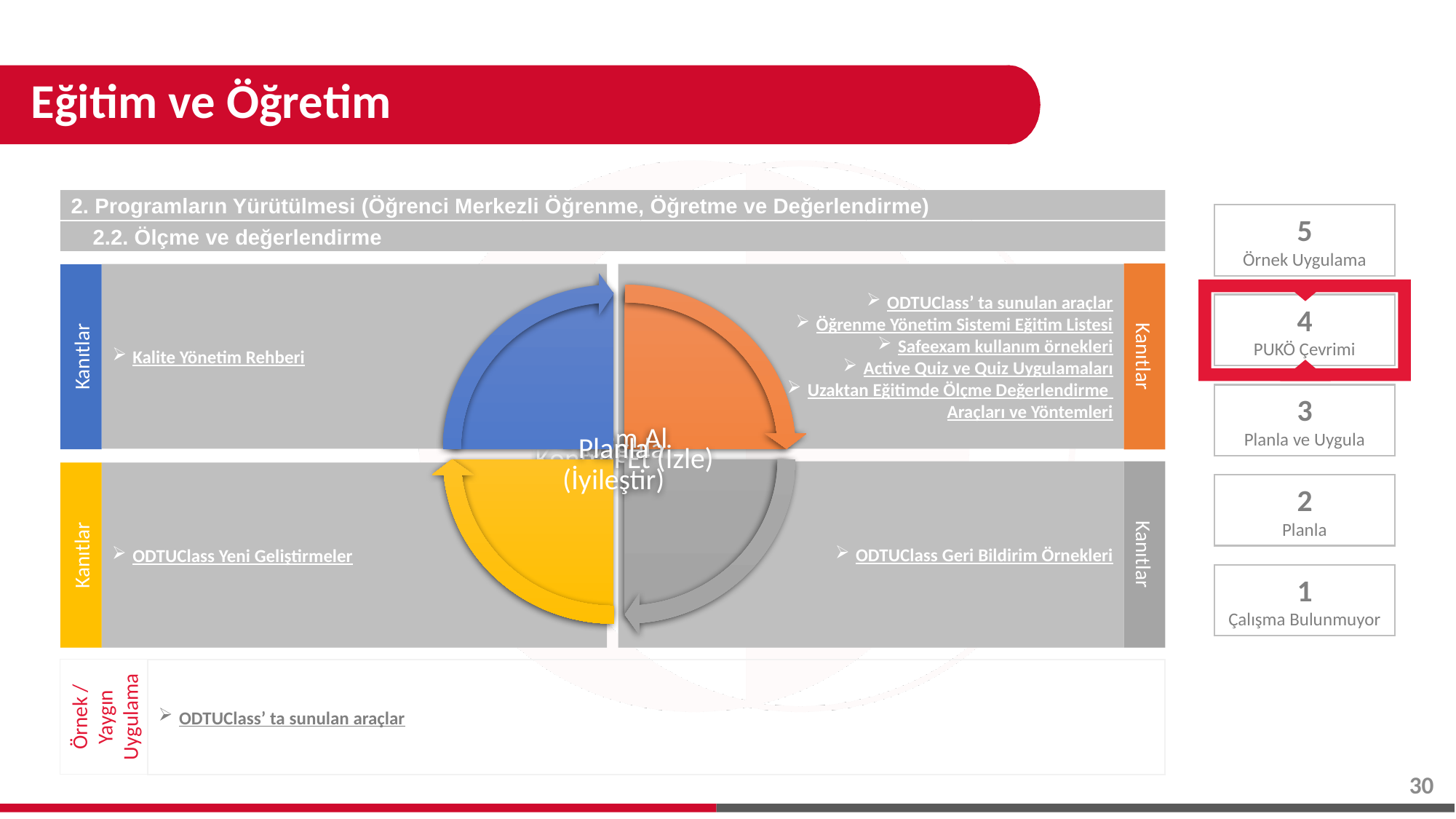

# Eğitim ve Öğretim
2. Programların Yürütülmesi (Öğrenci Merkezli Öğrenme, Öğretme ve Değerlendirme)
2.2. Ölçme ve değerlendirme
Uygula
Kontrol Et (İzle)
Önlem Al
(İyileştir)
Planla
Kanıtlar
ODTUClass’ ta sunulan araçlar
Öğrenme Yönetim Sistemi Eğitim Listesi
Safeexam kullanım örnekleri
Active Quiz ve Quiz Uygulamaları
Uzaktan Eğitimde Ölçme Değerlendirme
Araçları ve Yöntemleri
Kalite Yönetim Rehberi
Kanıtlar
ODTUClass Geri Bildirim Örnekleri
Kanıtlar
Kanıtlar
ODTUClass Yeni Geliştirmeler
5
Örnek Uygulama
4
PUKÖ Çevrimi
3
Planla ve Uygula
2
Planla
1
Çalışma Bulunmuyor

Örnek / Yaygın Uygulama
ODTUClass’ ta sunulan araçlar
30